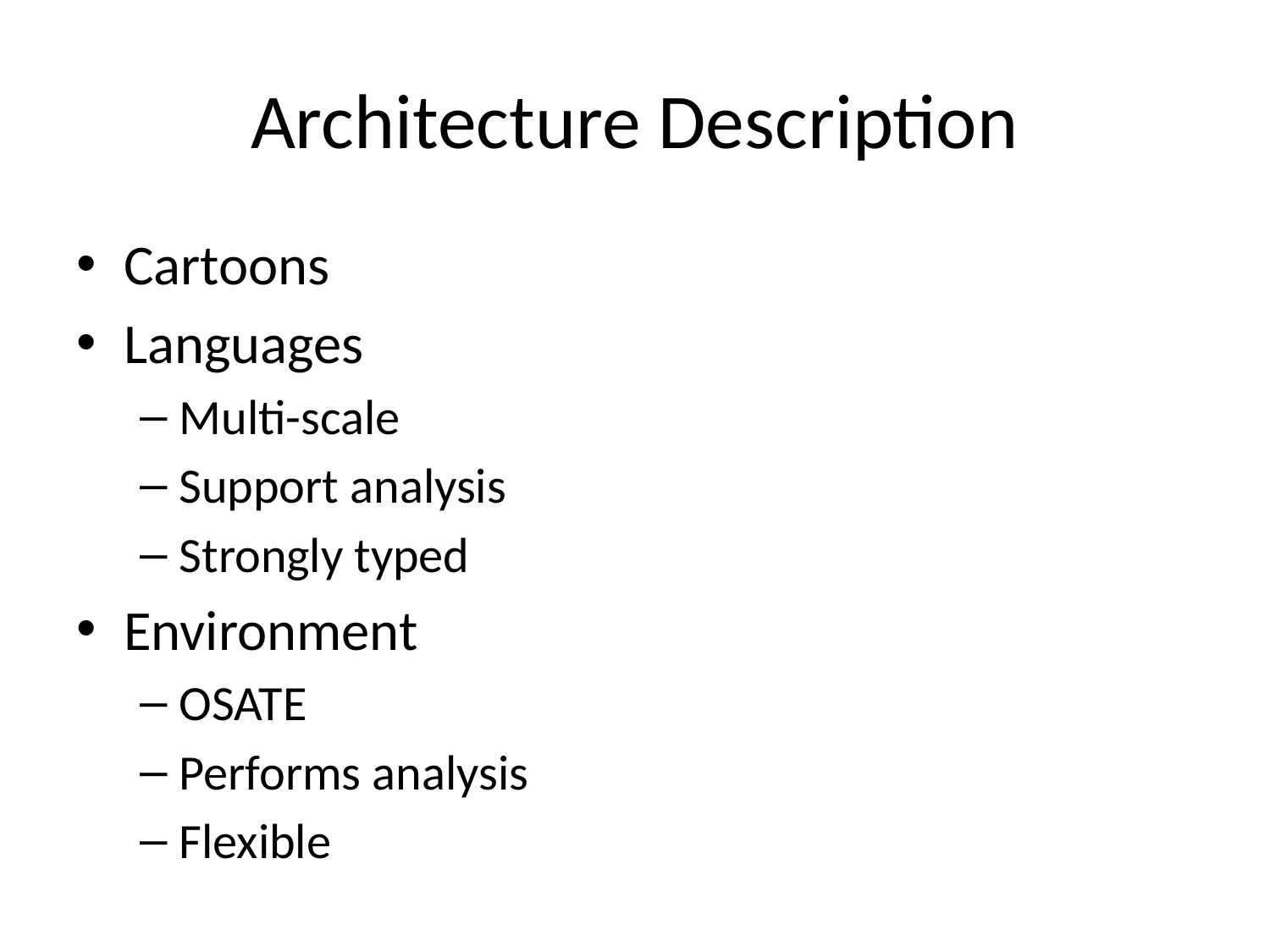

# Architecture Description
Cartoons
Languages
Multi-scale
Support analysis
Strongly typed
Environment
OSATE
Performs analysis
Flexible